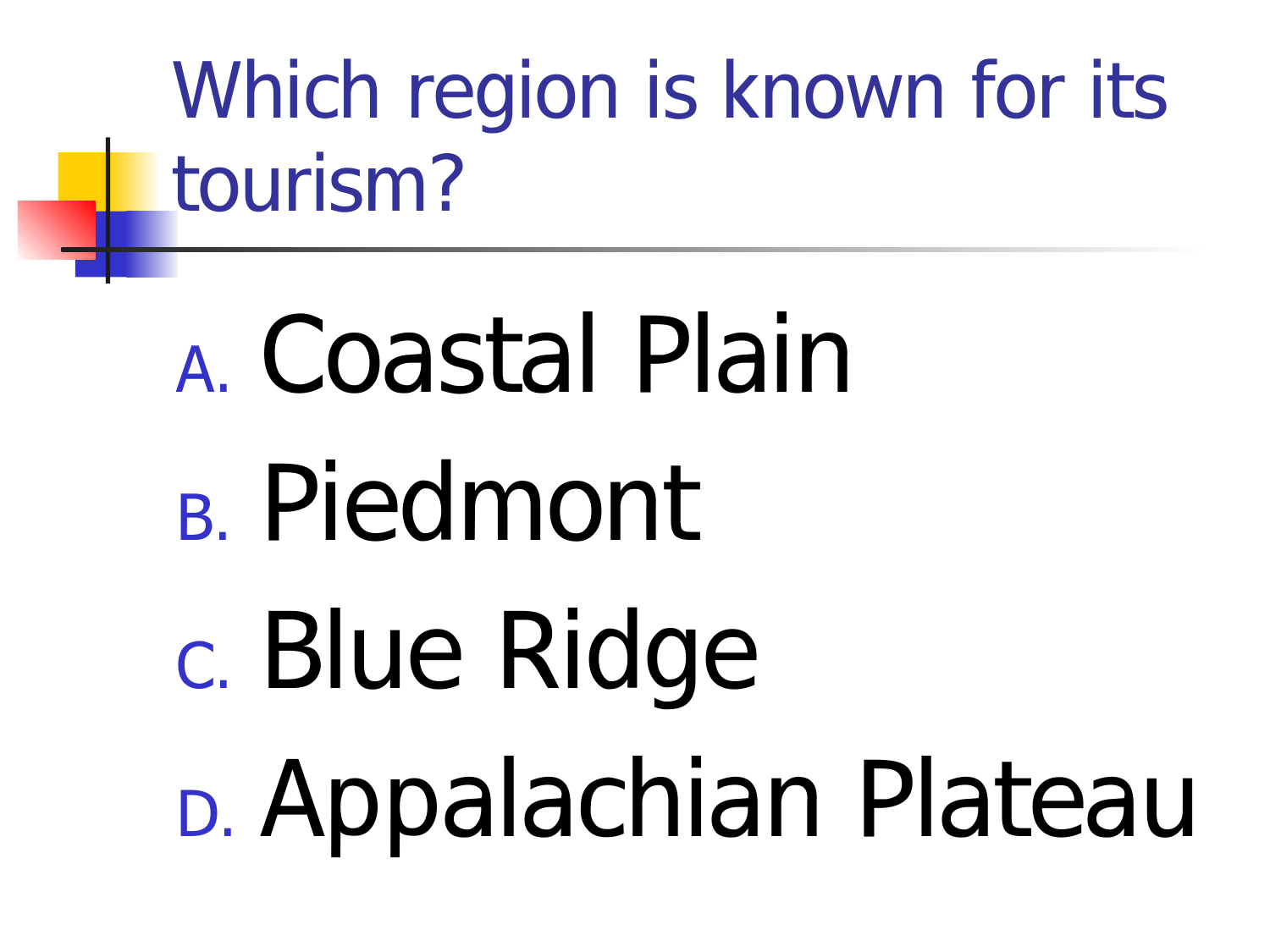

# Which region is known for its tourism?
Coastal Plain
Piedmont
Blue Ridge
Appalachian Plateau